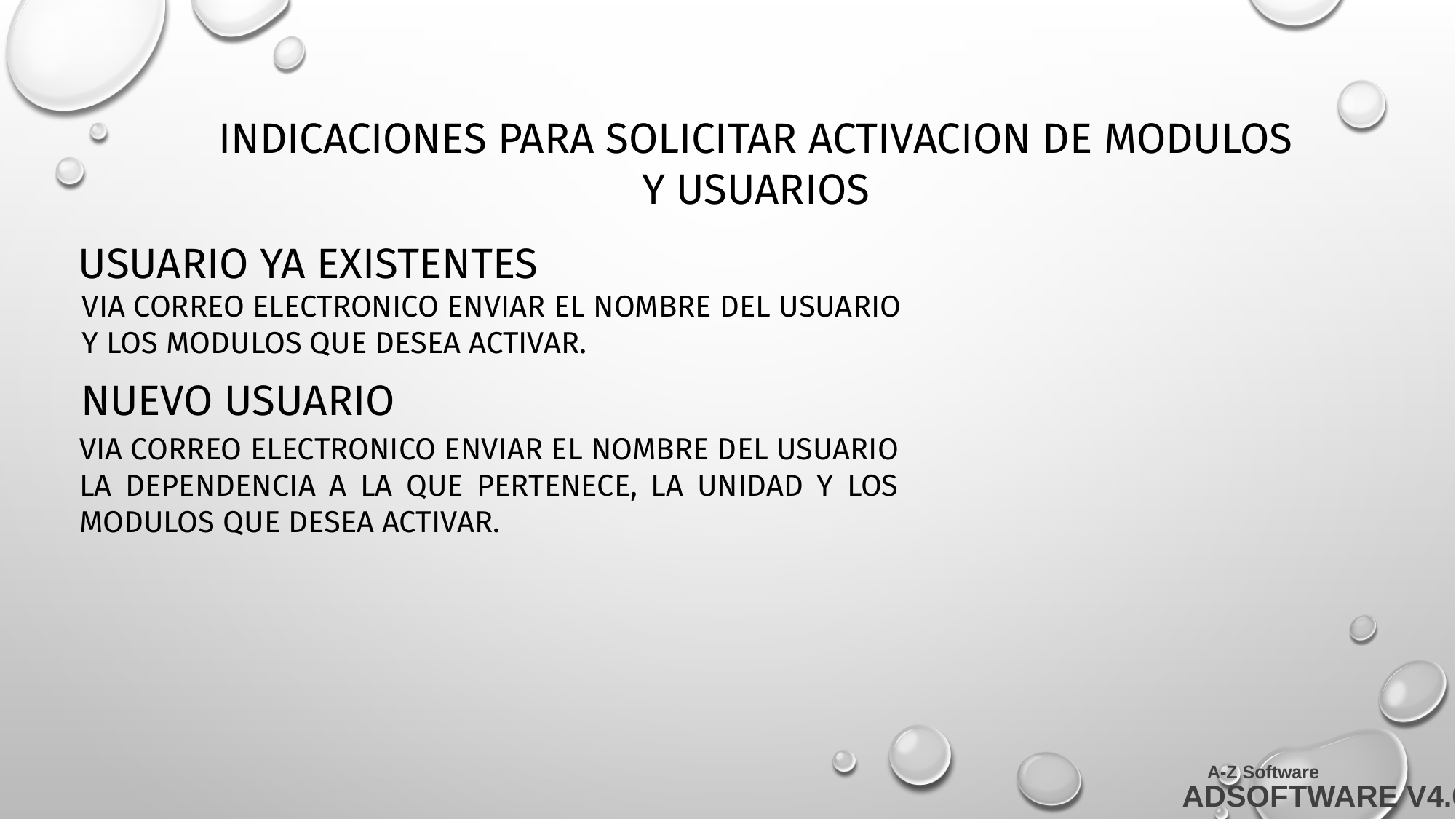

INDICACIONES PARA SOLICITAR ACTIVACION DE MODULOS
Y USUARIOS
USUARIO YA EXISTENTES
VIA CORREO ELECTRONICO ENVIAR EL NOMBRE DEL USUARIO Y LOS MODULOS QUE DESEA ACTIVAR.

NUEVO USUARIO
VIA CORREO ELECTRONICO ENVIAR EL NOMBRE DEL USUARIO LA DEPENDENCIA A LA QUE PERTENECE, LA UNIDAD Y LOS MODULOS QUE DESEA ACTIVAR.

A-Z Software
ADSOFTWARE V4.0